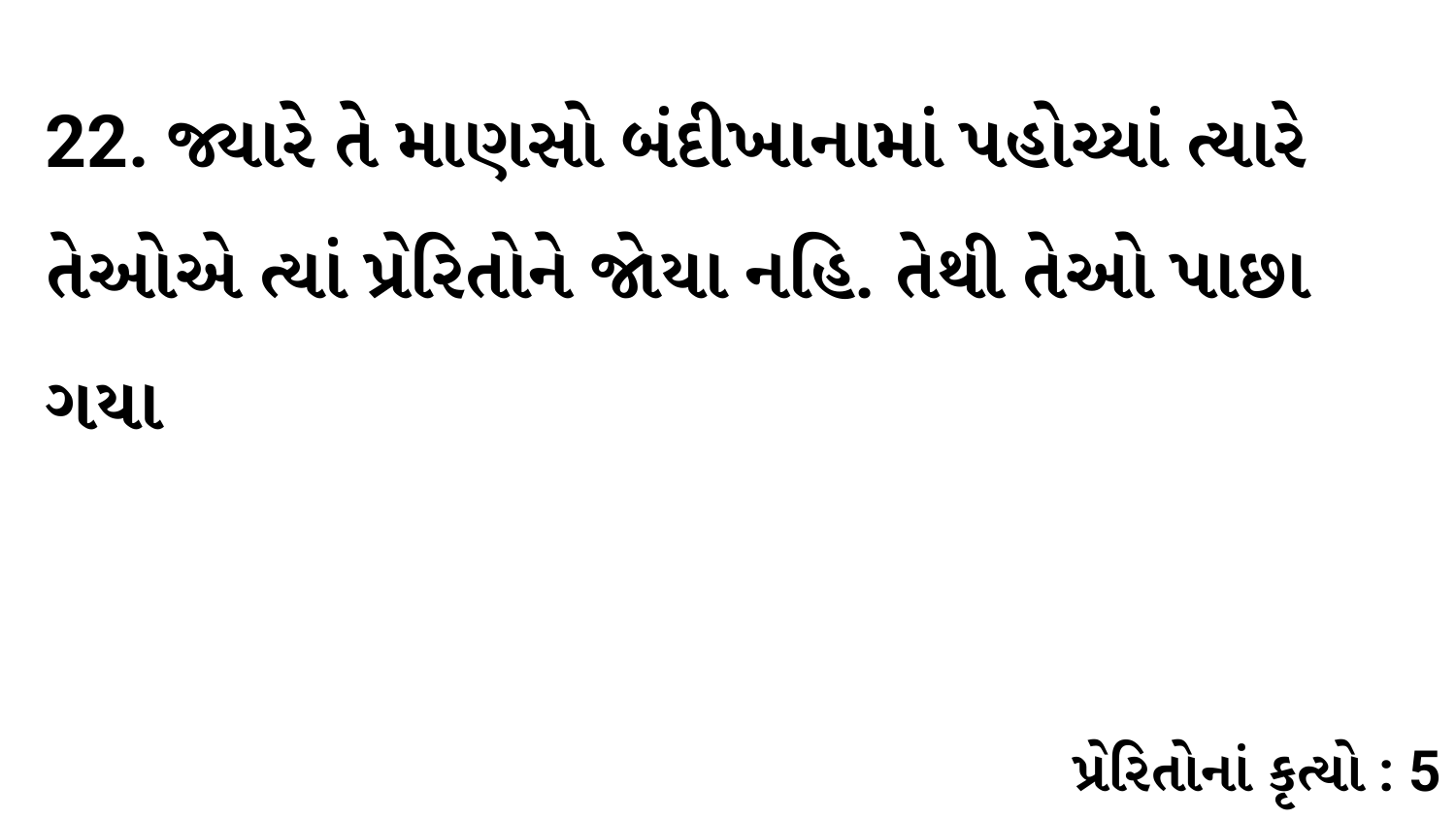

22. જ્યારે તે માણસો બંદીખાનામાં પહોચ્યાં ત્યારે તેઓએ ત્યાં પ્રેરિતોને જોયા નહિ. તેથી તેઓ પાછા ગયા
પ્રેરિતોનાં કૃત્યો : 5